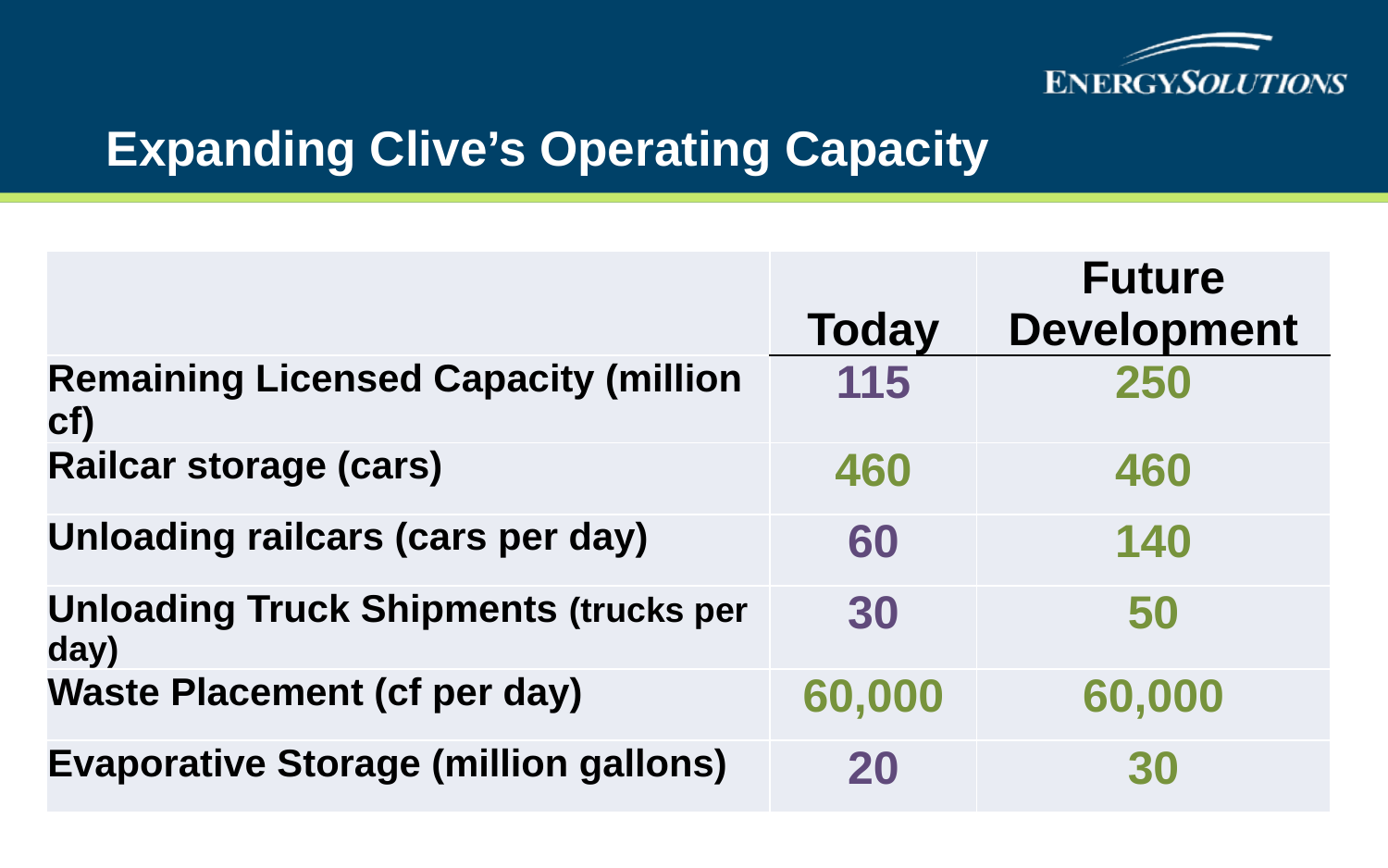

# Expanding Clive’s Operating Capacity
|  | Today | Future Development |
| --- | --- | --- |
| Remaining Licensed Capacity (million cf) | 115 | 250 |
| Railcar storage (cars) | 460 | 460 |
| Unloading railcars (cars per day) | 60 | 140 |
| Unloading Truck Shipments (trucks per day) | 30 | 50 |
| Waste Placement (cf per day) | 60,000 | 60,000 |
| Evaporative Storage (million gallons) | 20 | 30 |